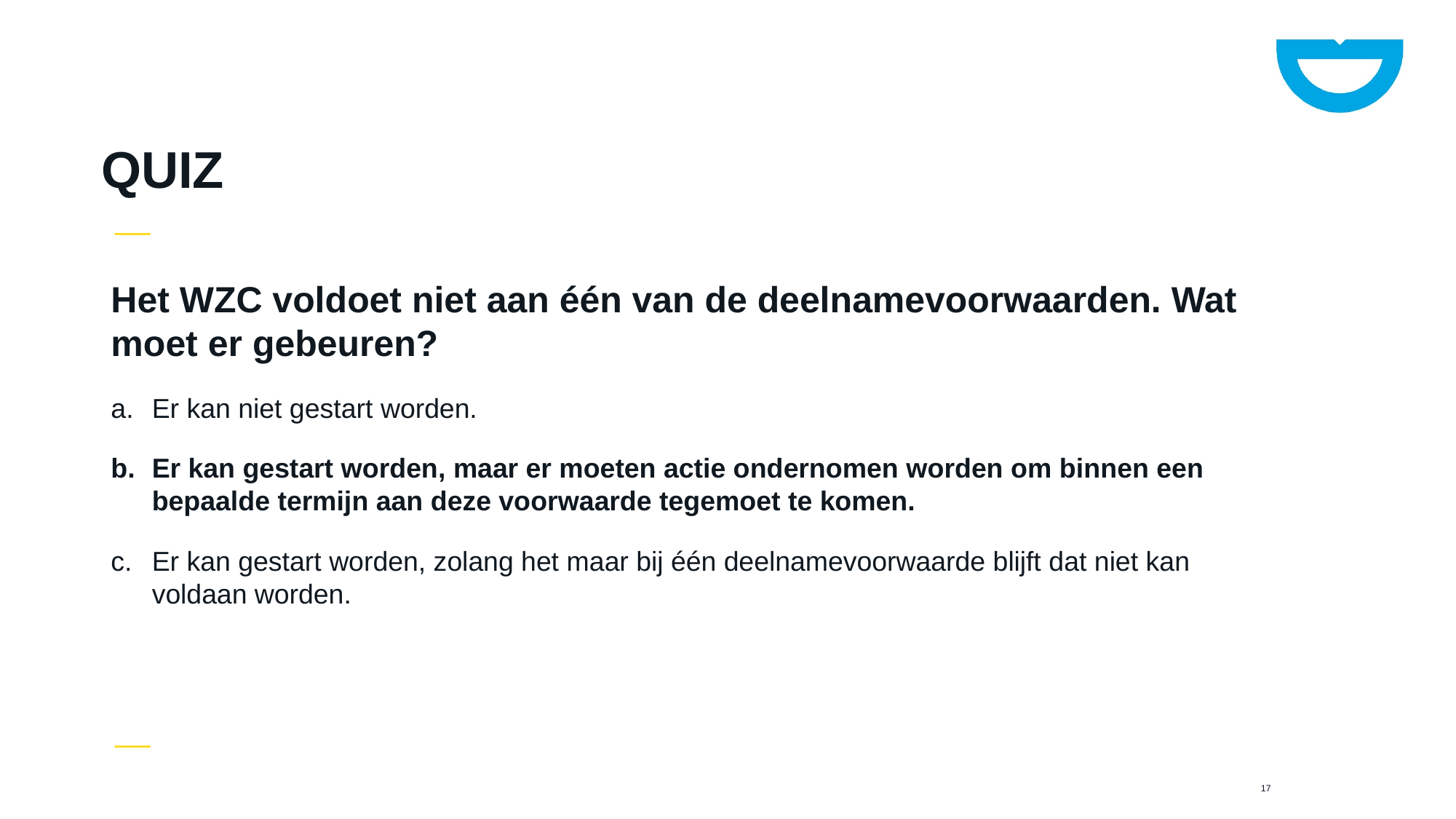

# Quiz
Het WZC voldoet niet aan één van de deelnamevoorwaarden. Wat moet er gebeuren?
Er kan niet gestart worden.
Er kan gestart worden, maar er moeten actie ondernomen worden om binnen een bepaalde termijn aan deze voorwaarde tegemoet te komen.
Er kan gestart worden, zolang het maar bij één deelnamevoorwaarde blijft dat niet kan voldaan worden.

17